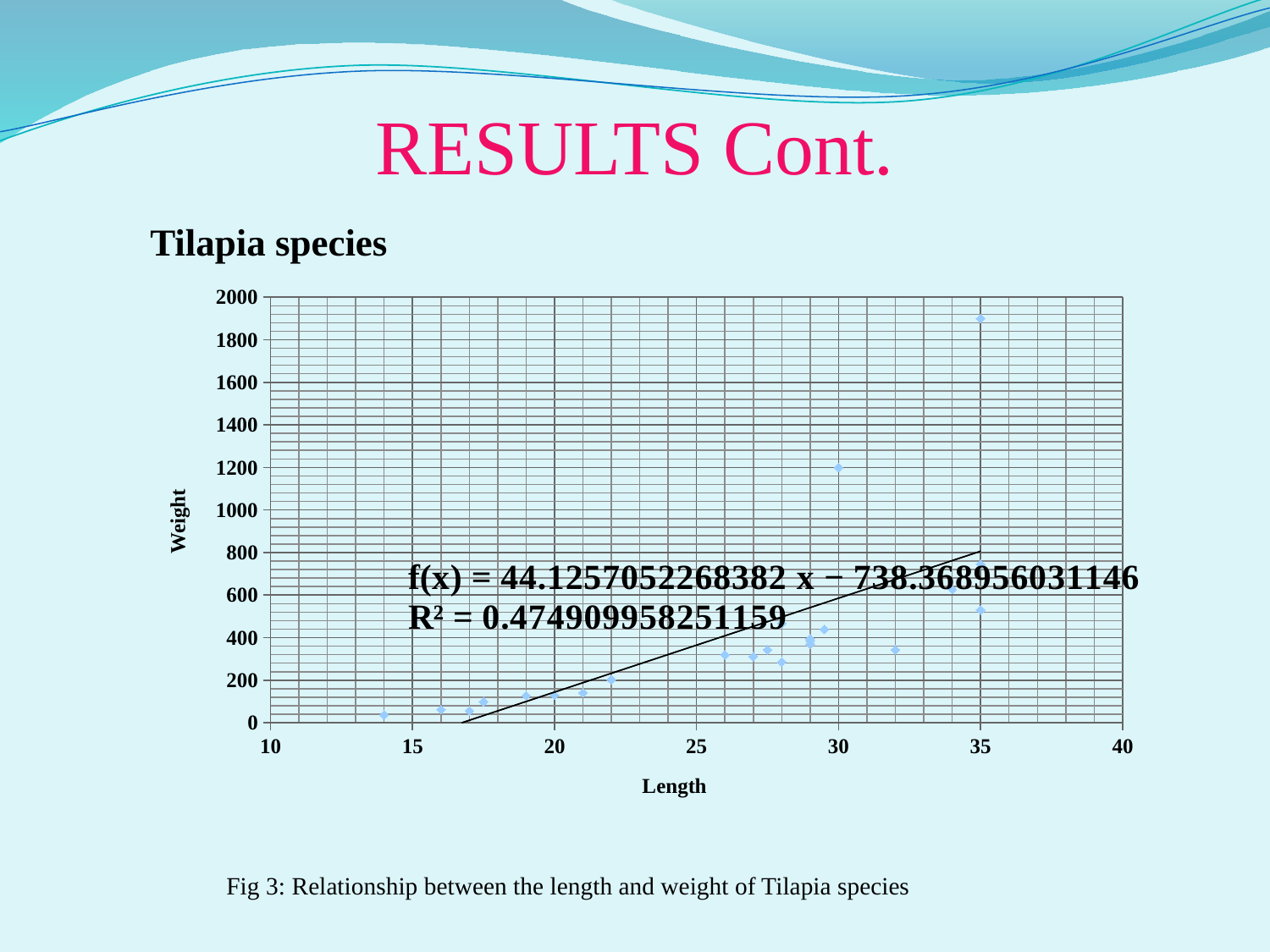

# RESULTS Cont.
Tilapia species

            Fig 3: Relationship between the length and weight of Tilapia species

### Chart

| Category |  |
|---|---|